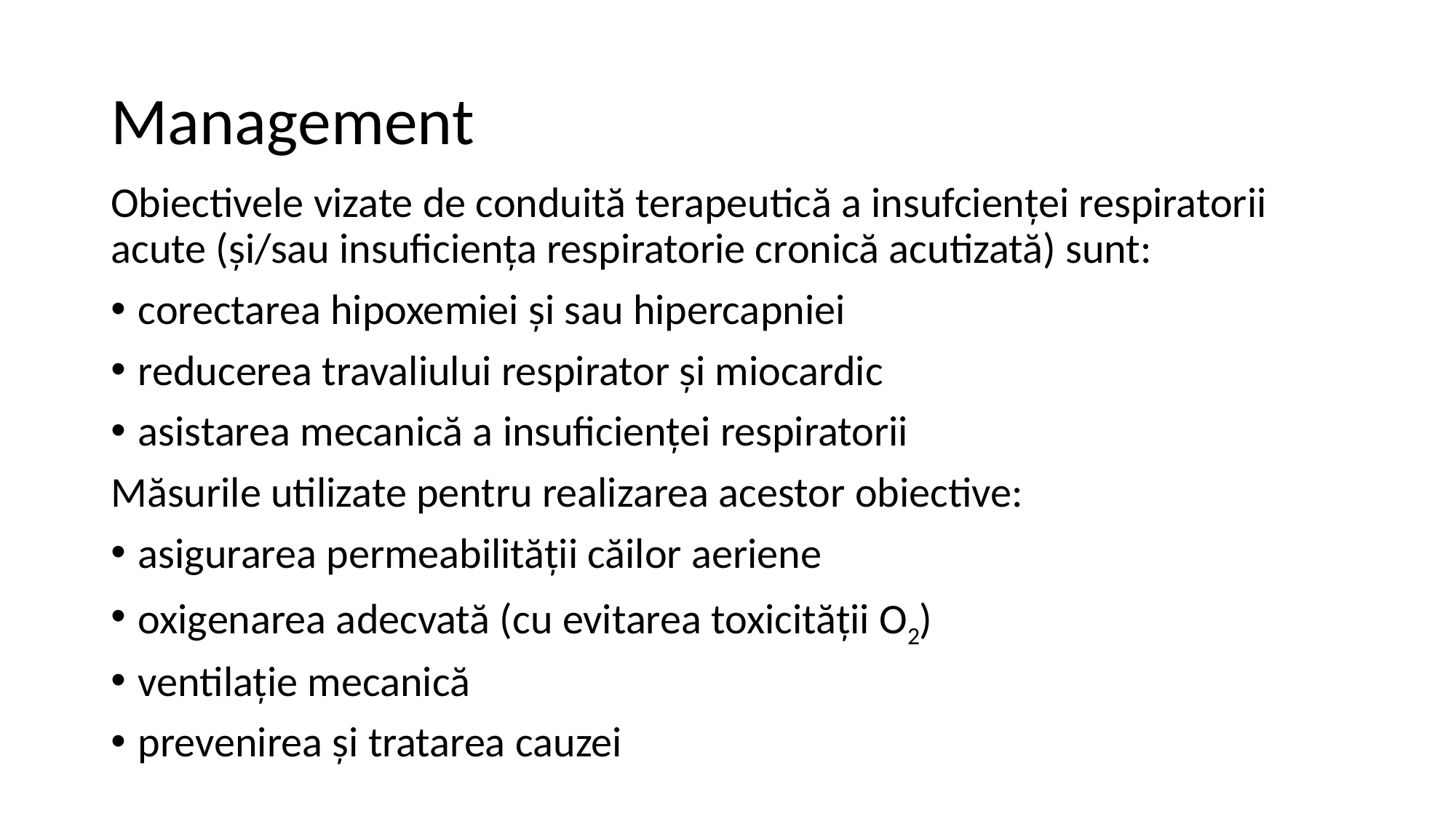

# Management
Obiectivele vizate de conduită terapeutică a insufcienţei respiratorii acute (şi/sau insuficienţa respiratorie cronică acutizată) sunt:
corectarea hipoxemiei şi sau hipercapniei
reducerea travaliului respirator şi miocardic
asistarea mecanică a insuficienţei respiratorii
Măsurile utilizate pentru realizarea acestor obiective:
asigurarea permeabilităţii căilor aeriene
oxigenarea adecvată (cu evitarea toxicităţii O2)
ventilaţie mecanică
prevenirea şi tratarea cauzei